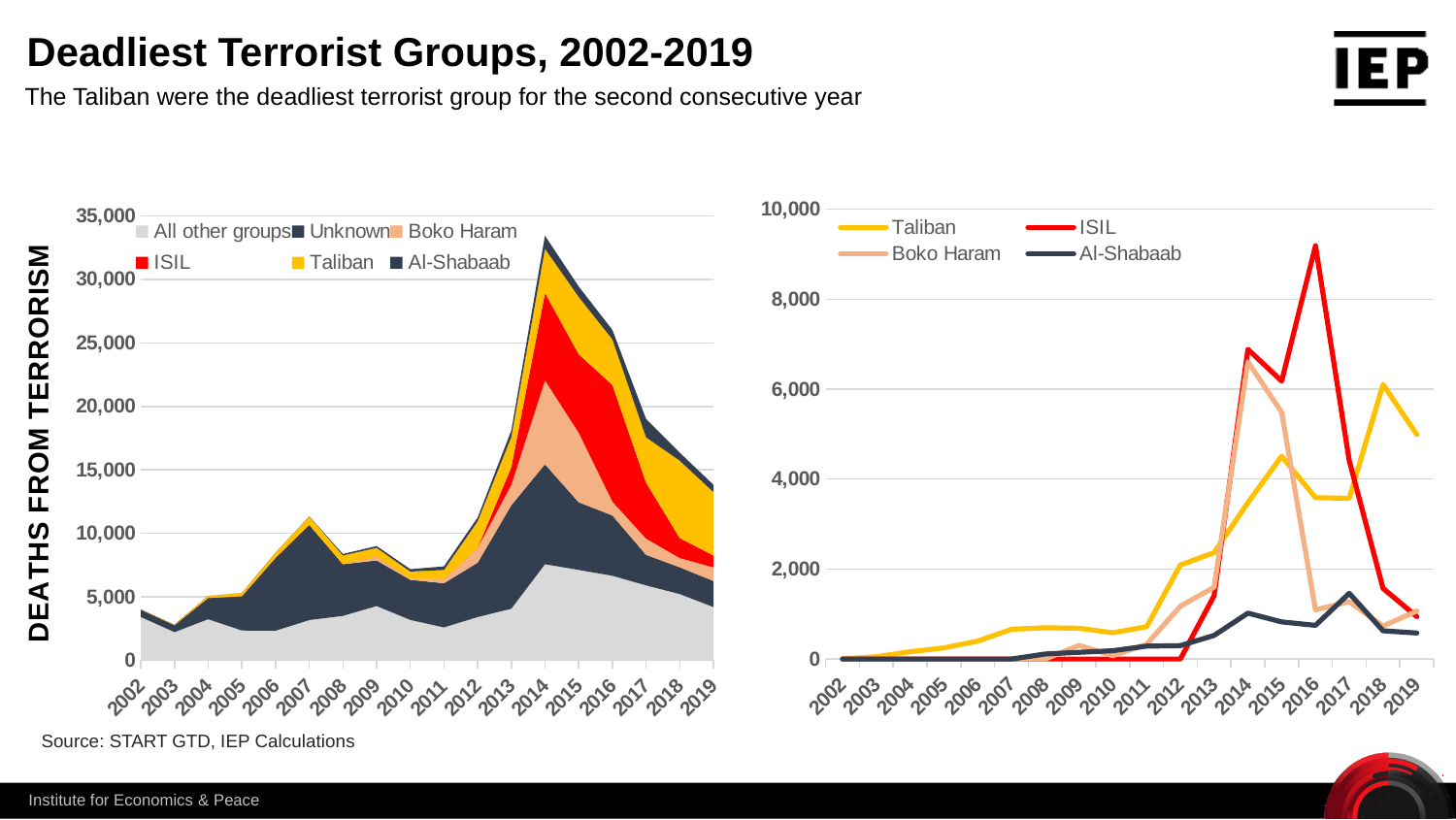

Deadliest Terrorist Groups, 2002-2019
The Taliban were the deadliest terrorist group for the second consecutive year

### Chart

| Category | All other groups | Unknown | Boko Haram | ISIL | Taliban | Al-Shabaab |
|---|---|---|---|---|---|---|
| 2002 | 3415.0 | 571.0 | None | None | 5.0 | None |
| 2003 | 2220.0 | 546.0 | None | None | 50.0 | None |
| 2004 | 3239.0 | 1673.0 | None | None | 161.0 | None |
| 2005 | 2349.0 | 2698.0 | None | None | 248.0 | None |
| 2006 | 2332.0 | 5743.0 | None | None | 398.0 | None |
| 2007 | 3172.0 | 7500.0 | None | None | 661.0 | None |
| 2008 | 3498.0 | 4069.0 | None | None | 695.0 | 112.0 |
| 2009 | 4275.0 | 3593.0 | 304.0 | None | 683.0 | 148.0 |
| 2010 | 3181.0 | 3156.0 | 72.0 | None | 584.0 | 184.0 |
| 2011 | 2592.0 | 3481.0 | 326.0 | None | 716.0 | 286.0 |
| 2012 | 3410.0 | 4281.0 | 1173.0 | None | 2090.0 | 297.0 |
| 2013 | 4066.0 | 8153.0 | 1595.0 | 1406.0 | 2364.0 | 524.0 |
| 2014 | 7569.0 | 7876.0 | 6612.0 | 6885.0 | 3477.0 | 1020.0 |
| 2015 | 7119.0 | 5329.0 | 5486.0 | 6180.0 | 4509.0 | 825.0 |
| 2016 | 6659.0 | 4753.0 | 1092.0 | 9188.0 | 3587.0 | 748.0 |
| 2017 | 5899.0 | 2414.0 | 1275.0 | 4407.0 | 3572.0 | 1460.0 |
| 2018 | 5221.0 | 2106.0 | 732.0 | 1571.0 | 6103.0 | 627.0 |
| 2019 | 4194.0 | 2054.0 | 1068.0 | 942.0 | 4990.0 | 578.0 |

### Chart

| Category | Taliban | ISIL | Boko Haram | Al-Shabaab |
|---|---|---|---|---|
| 2002 | 5.0 | None | None | None |
| 2003 | 50.0 | None | None | None |
| 2004 | 161.0 | None | None | None |
| 2005 | 248.0 | None | None | None |
| 2006 | 398.0 | None | None | None |
| 2007 | 661.0 | None | None | None |
| 2008 | 695.0 | None | None | 112.0 |
| 2009 | 683.0 | None | 304.0 | 148.0 |
| 2010 | 584.0 | None | 72.0 | 184.0 |
| 2011 | 716.0 | None | 326.0 | 286.0 |
| 2012 | 2090.0 | None | 1173.0 | 297.0 |
| 2013 | 2364.0 | 1406.0 | 1595.0 | 524.0 |
| 2014 | 3477.0 | 6885.0 | 6612.0 | 1020.0 |
| 2015 | 4509.0 | 6180.0 | 5486.0 | 825.0 |
| 2016 | 3587.0 | 9188.0 | 1092.0 | 748.0 |
| 2017 | 3572.0 | 4407.0 | 1275.0 | 1460.0 |
| 2018 | 6103.0 | 1571.0 | 732.0 | 627.0 |
| 2019 | 4990.0 | 942.0 | 1068.0 | 578.0 |
Source: START GTD, IEP Calculations